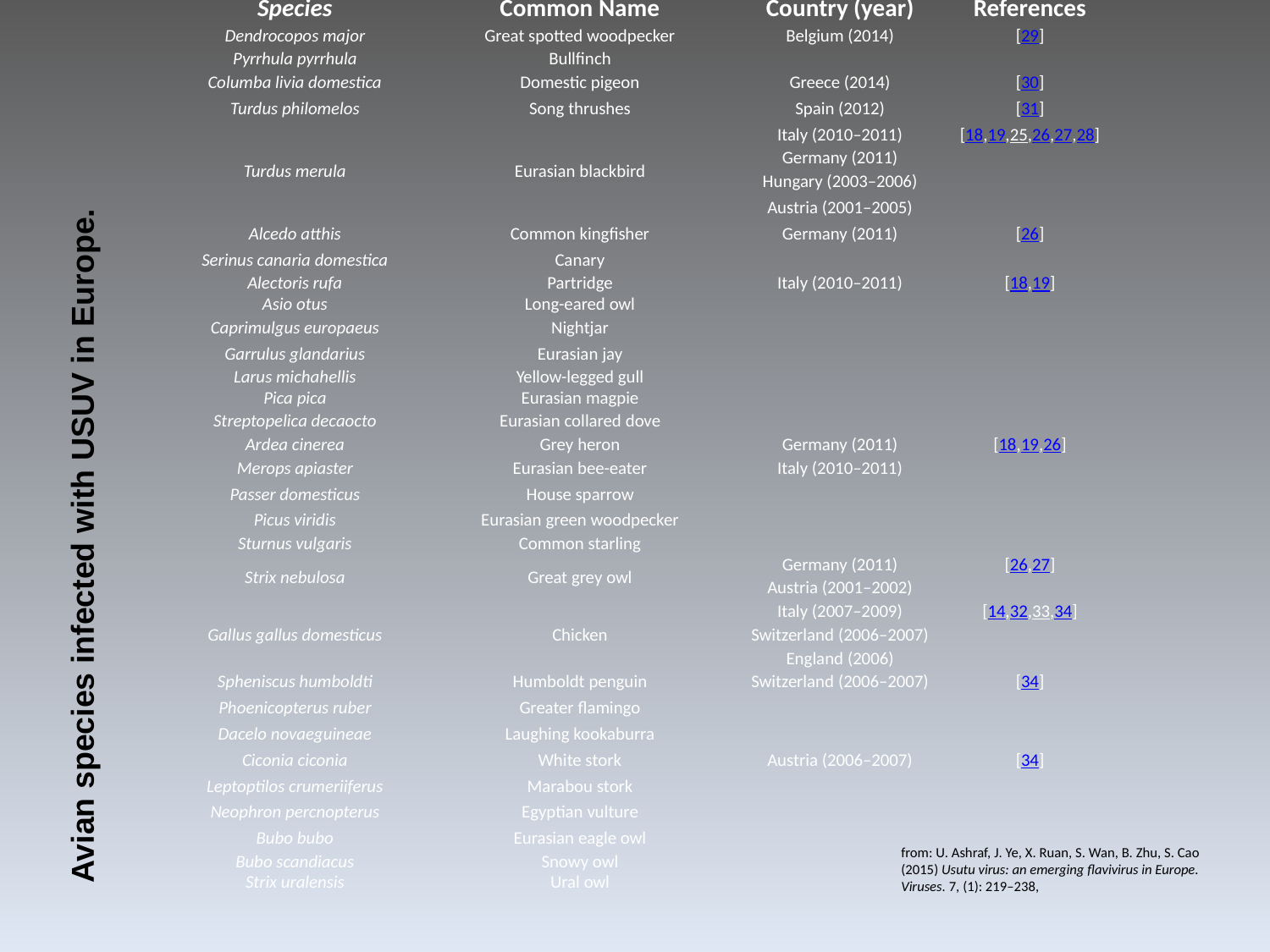

| Species | Common Name | Country (year) | References |
| --- | --- | --- | --- |
| Dendrocopos major | Great spotted woodpecker | Belgium (2014) | [29] |
| Pyrrhula pyrrhula | Bullfinch |  |  |
| Columba livia domestica | Domestic pigeon | Greece (2014) | [30] |
| Turdus philomelos | Song thrushes | Spain (2012) | [31] |
| Turdus merula | Eurasian blackbird | Italy (2010–2011) | [18,19,25,26,27,28] |
|  |  | Germany (2011) |  |
|  |  | Hungary (2003–2006) |  |
|  |  | Austria (2001–2005) |  |
| Alcedo atthis | Common kingfisher | Germany (2011) | [26] |
| Serinus canaria domestica | Canary |  |  |
| Alectoris rufa | Partridge | Italy (2010–2011) | [18,19] |
| Asio otus | Long-eared owl |  |  |
| Caprimulgus europaeus | Nightjar |  |  |
| Garrulus glandarius | Eurasian jay |  |  |
| Larus michahellis | Yellow-legged gull |  |  |
| Pica pica | Eurasian magpie |  |  |
| Streptopelica decaocto | Eurasian collared dove |  |  |
| Ardea cinerea | Grey heron | Germany (2011) | [18,19,26] |
| Merops apiaster | Eurasian bee-eater | Italy (2010–2011) |  |
| Passer domesticus | House sparrow |  |  |
| Picus viridis | Eurasian green woodpecker |  |  |
| Sturnus vulgaris | Common starling |  |  |
| Strix nebulosa | Great grey owl | Germany (2011) | [26,27] |
|  |  | Austria (2001–2002) |  |
| Gallus gallus domesticus | Chicken | Italy (2007–2009) | [14,32,33,34] |
|  |  | Switzerland (2006–2007) |  |
|  |  | England (2006) |  |
| Spheniscus humboldti | Humboldt penguin | Switzerland (2006–2007) | [34] |
| Phoenicopterus ruber | Greater flamingo |  |  |
| Dacelo novaeguineae | Laughing kookaburra |  |  |
| Ciconia ciconia | White stork | Austria (2006–2007) | [34] |
| Leptoptilos crumeriiferus | Marabou stork |  |  |
| Neophron percnopterus | Egyptian vulture |  |  |
| Bubo bubo | Eurasian eagle owl |  |  |
| Bubo scandiacus | Snowy owl |  |  |
| Strix uralensis | Ural owl |  |  |
Avian species infected with USUV in Europe.

from: U. Ashraf, J. Ye, X. Ruan, S. Wan, B. Zhu, S. Cao (2015) Usutu virus: an emerging flavivirus in Europe. Viruses. 7, (1): 219–238,